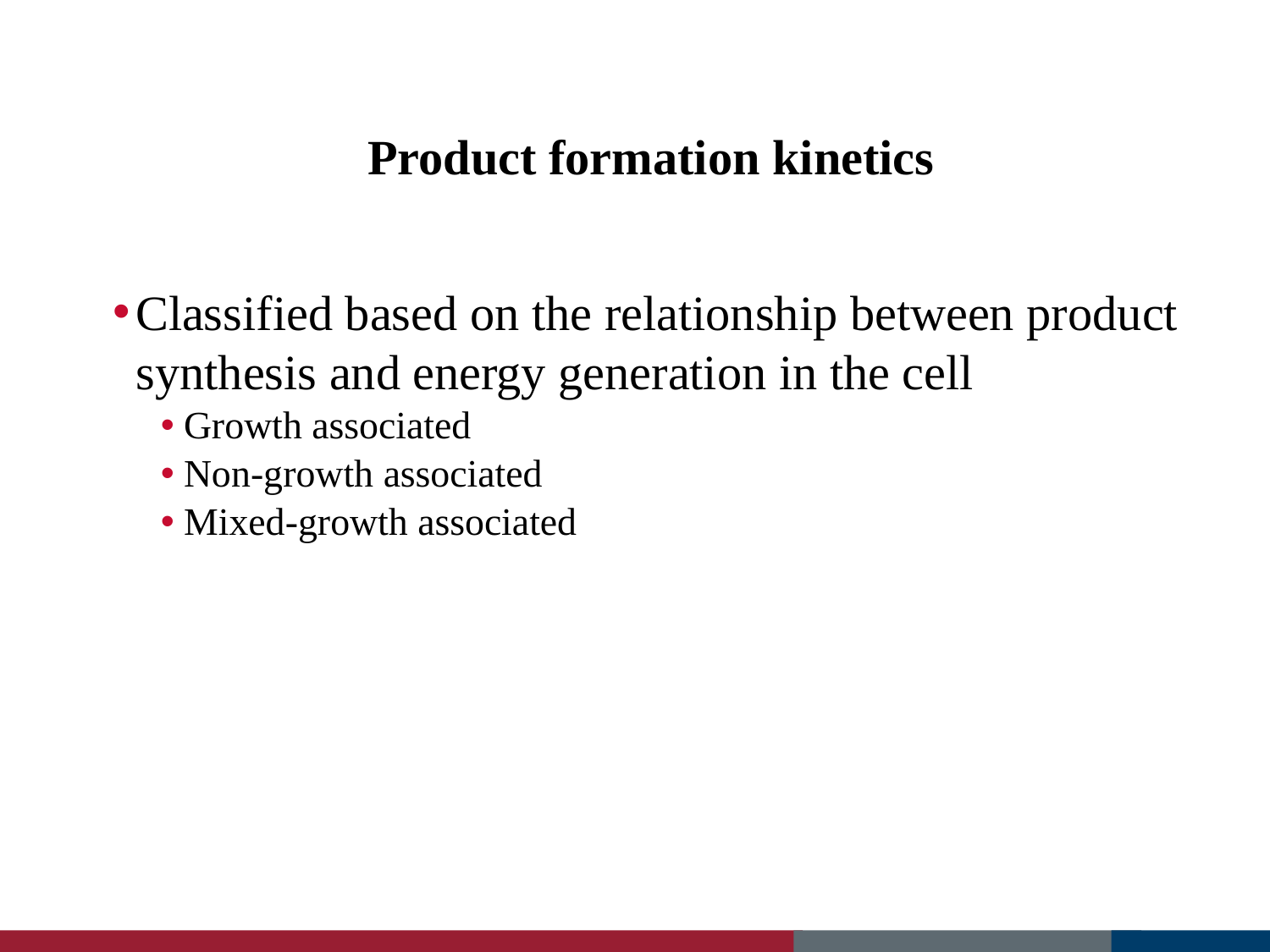

# Product formation kinetics
Classified based on the relationship between product synthesis and energy generation in the cell
Growth associated
Non-growth associated
Mixed-growth associated